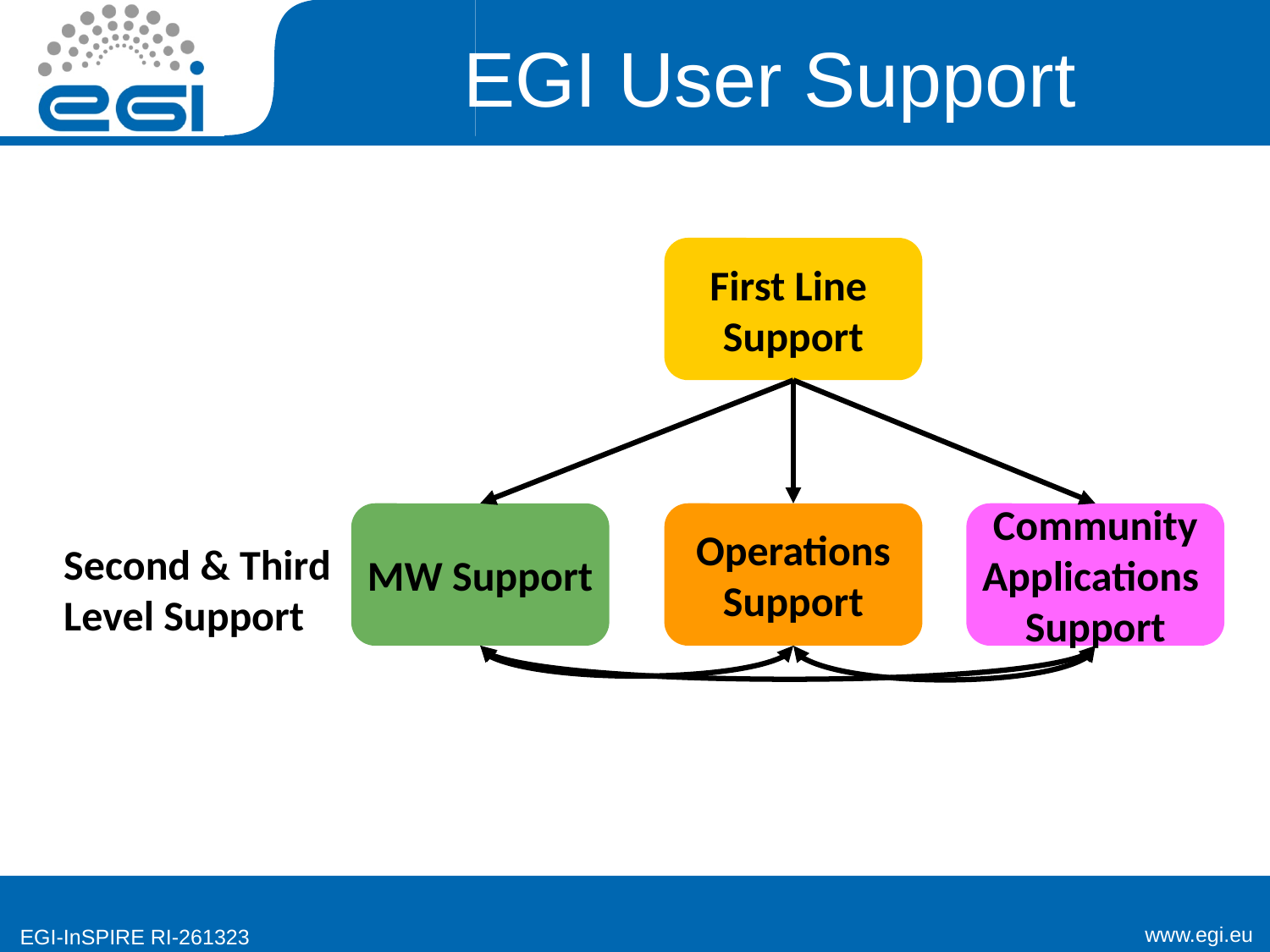

# EGI User Support
First Line
Support
GGUS
MW Support
Operations
Support
Community
Applications
Support
Second & Third
Level Support